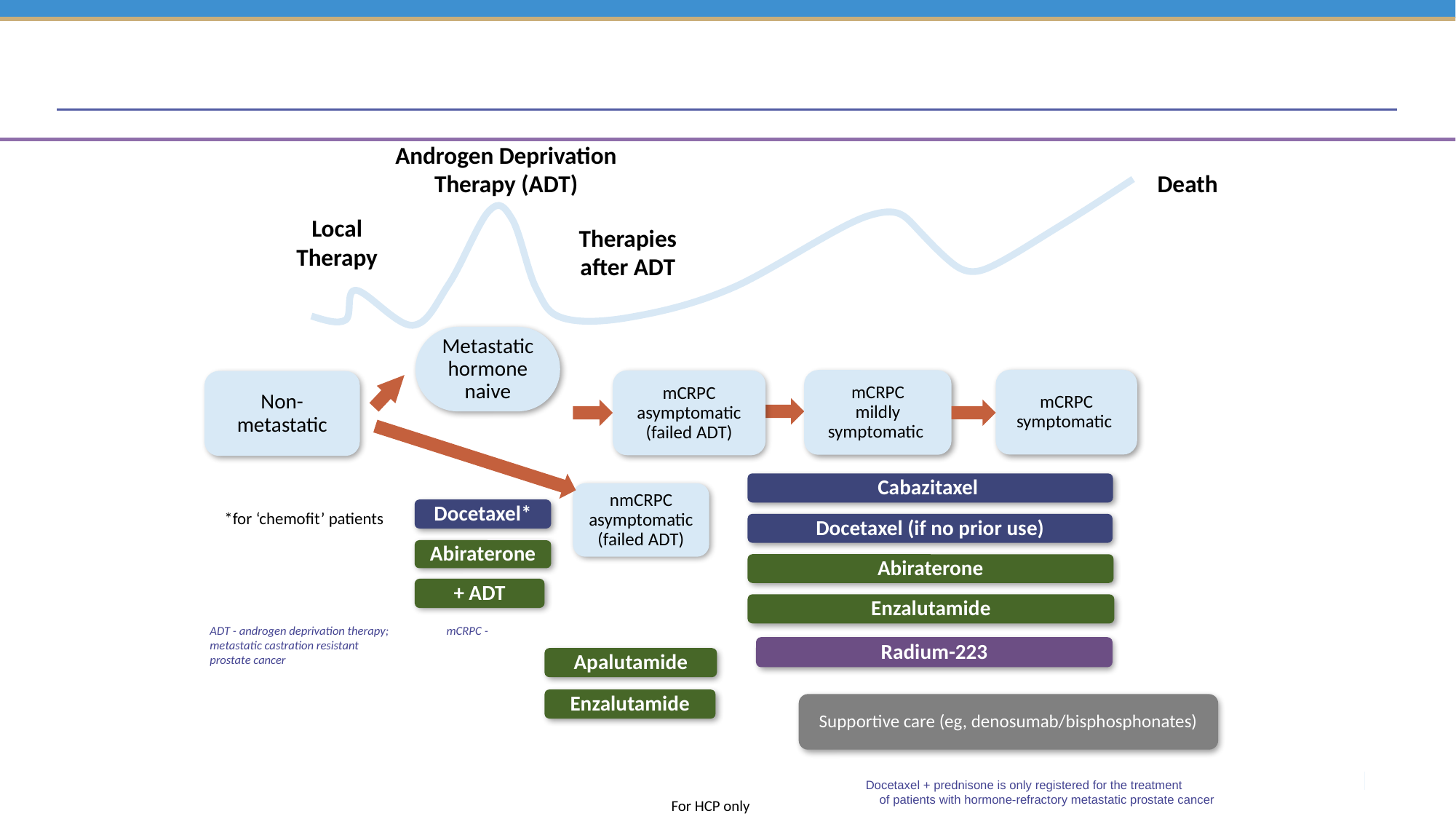

Androgen Deprivation
Therapy (ADT)
Death

Local
Therapy
Therapies
after ADT
Metastatic
hormone
naive
mCRPC
symptomatic
mCRPC
mildly symptomatic
mCRPC asymptomatic
(failed ADT)
Non-metastatic

Cabazitaxel
nmCRPC asymptomatic
(failed ADT)
Docetaxel*
*for ‘chemofit’ patients
Docetaxel (if no prior use)
Abiraterone
Abiraterone
+ ADT
Enzalutamide
ADT - androgen deprivation therapy;                     mCRPC - metastatic castration resistant
prostate cancer
Radium-223
Apalutamide
Enzalutamide
Supportive care (eg, denosumab/bisphosphonates)

Docetaxel + prednisone is only registered for the treatment                of patients with hormone-refractory metastatic prostate cancer
For HCP only